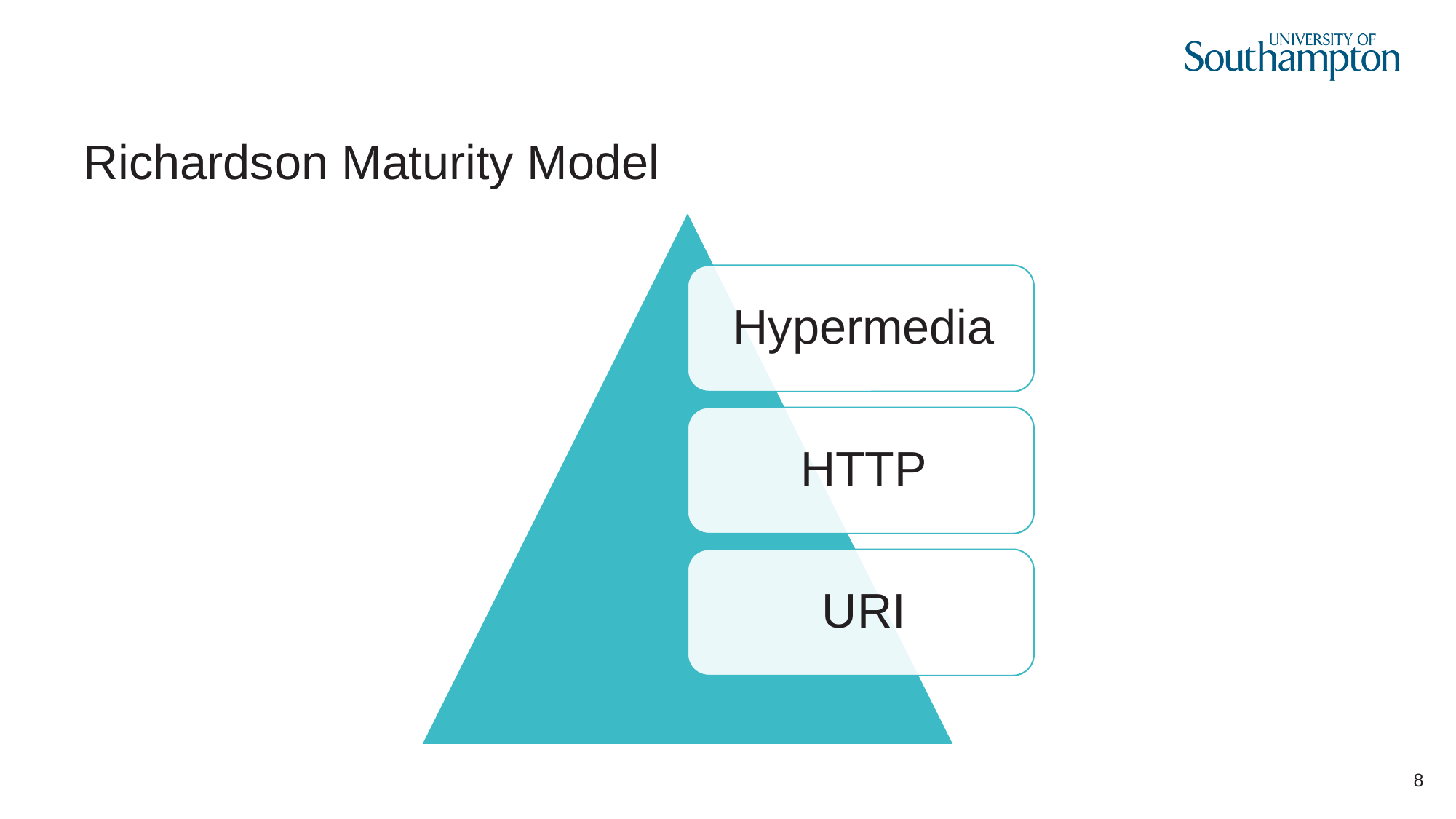

# Richardson Maturity Model
Hypermedia
HTTP
URI